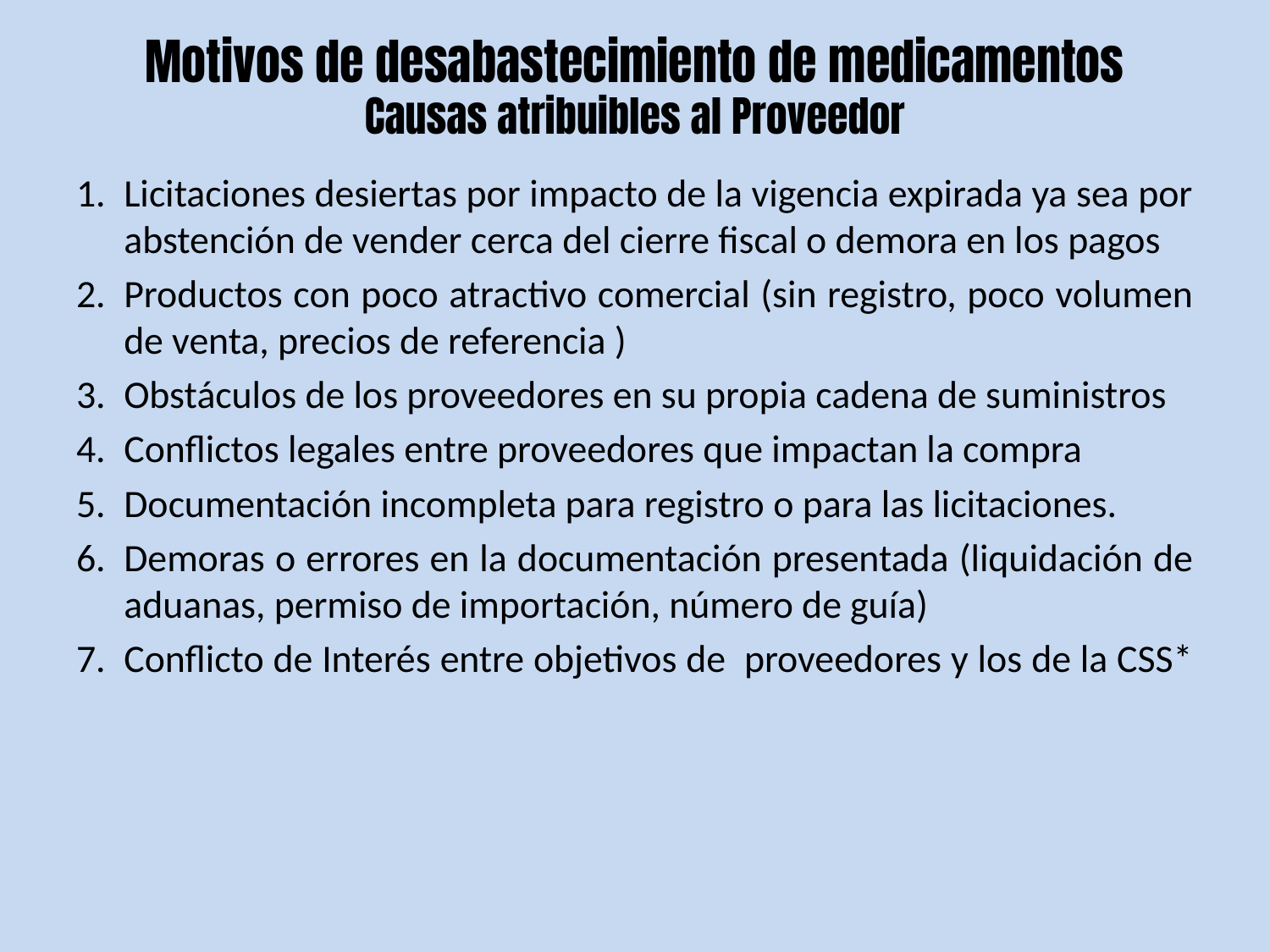

# Motivos de desabastecimiento de medicamentos Causas atribuibles al Proveedor
Licitaciones desiertas por impacto de la vigencia expirada ya sea por abstención de vender cerca del cierre fiscal o demora en los pagos
Productos con poco atractivo comercial (sin registro, poco volumen de venta, precios de referencia )
Obstáculos de los proveedores en su propia cadena de suministros
Conflictos legales entre proveedores que impactan la compra
Documentación incompleta para registro o para las licitaciones.
Demoras o errores en la documentación presentada (liquidación de aduanas, permiso de importación, número de guía)
Conflicto de Interés entre objetivos de  proveedores y los de la CSS*